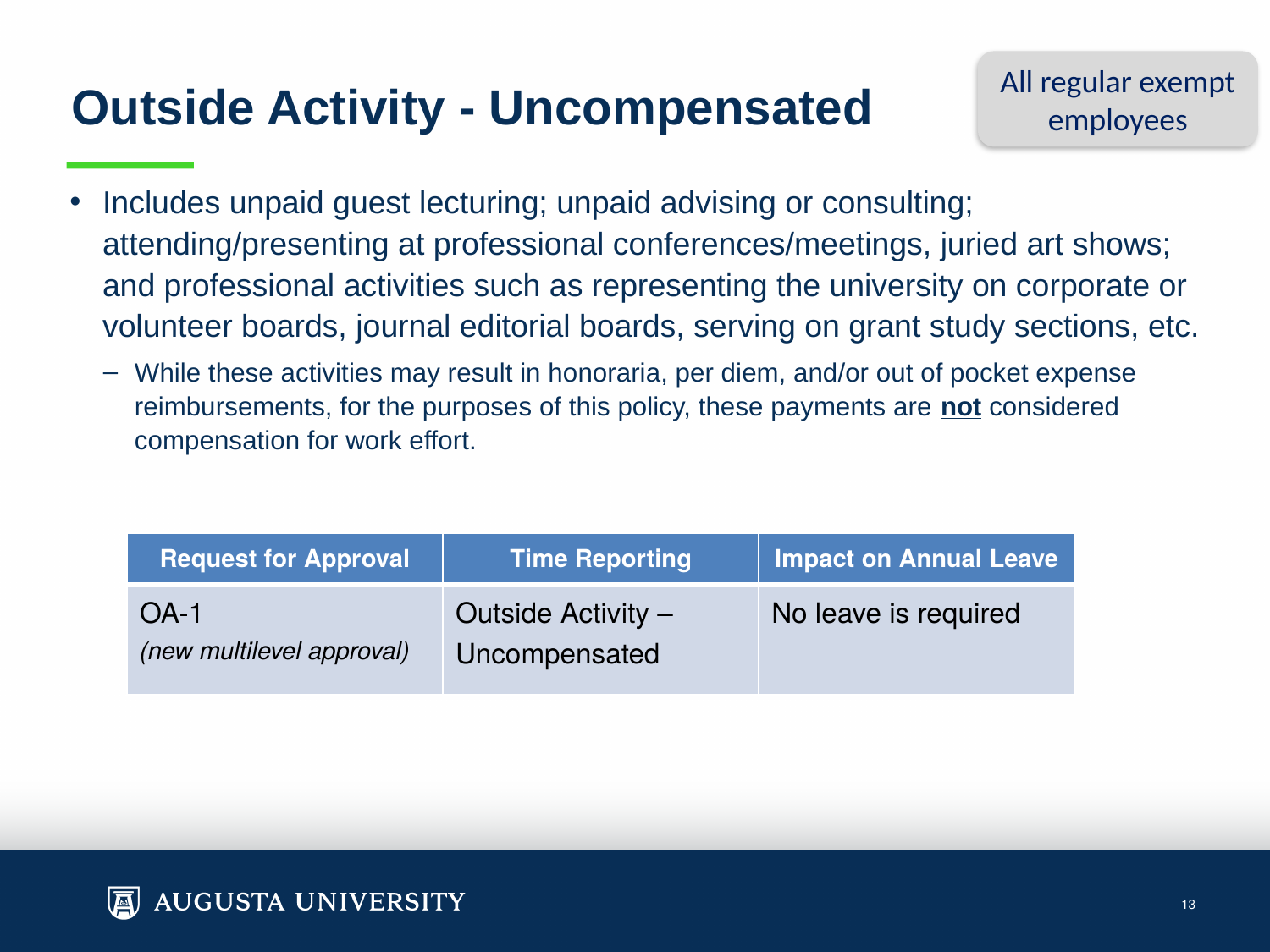

All regular exempt employees
# Outside Activity - Uncompensated
Includes unpaid guest lecturing; unpaid advising or consulting; attending/presenting at professional conferences/meetings, juried art shows; and professional activities such as representing the university on corporate or volunteer boards, journal editorial boards, serving on grant study sections, etc.
While these activities may result in honoraria, per diem, and/or out of pocket expense reimbursements, for the purposes of this policy, these payments are not considered compensation for work effort.
| Request for Approval | Time Reporting | Impact on Annual Leave |
| --- | --- | --- |
| OA-1 (new multilevel approval) | Outside Activity – Uncompensated | No leave is required |
13